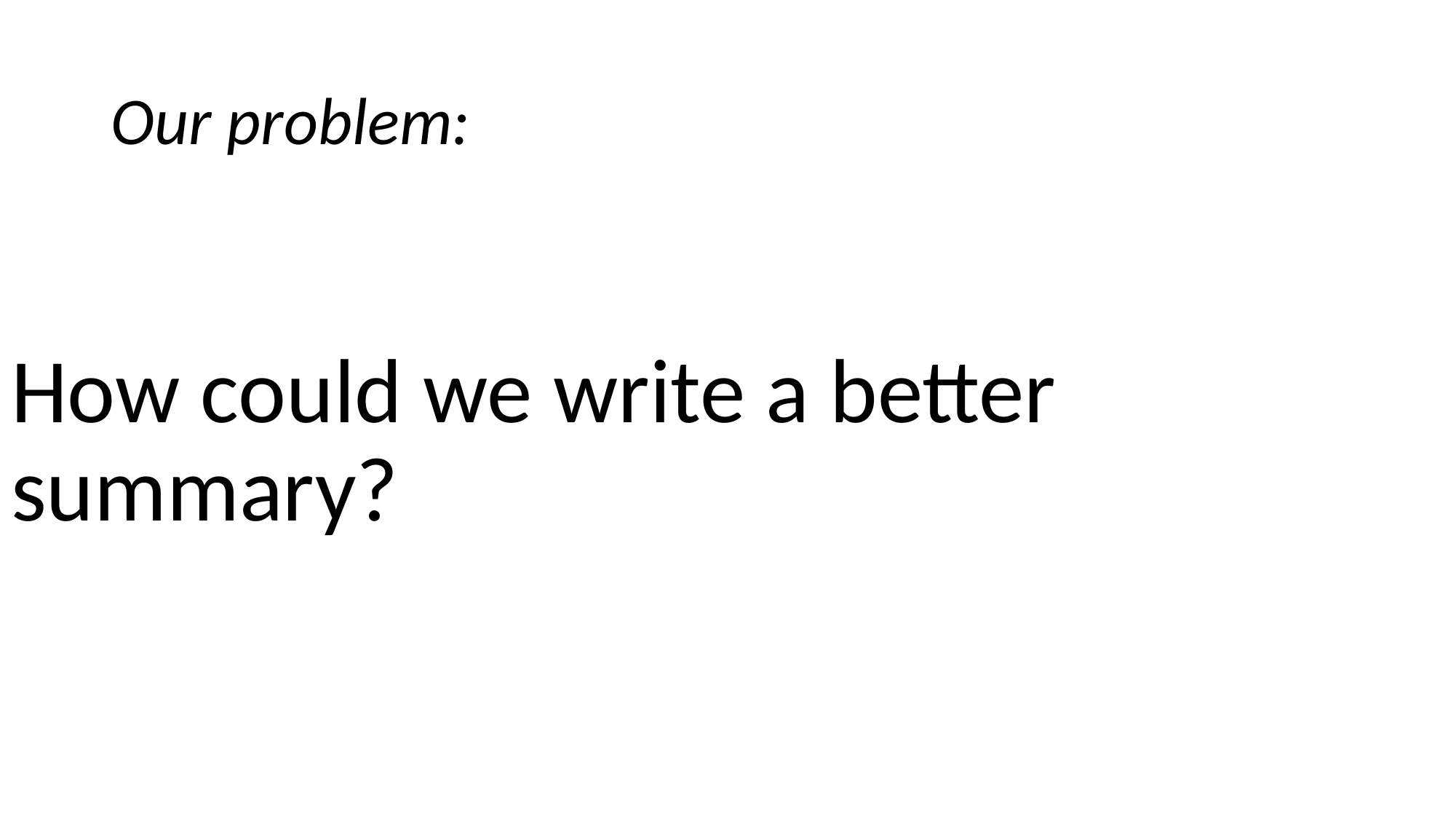

# Our problem:

How could we write a better summary?